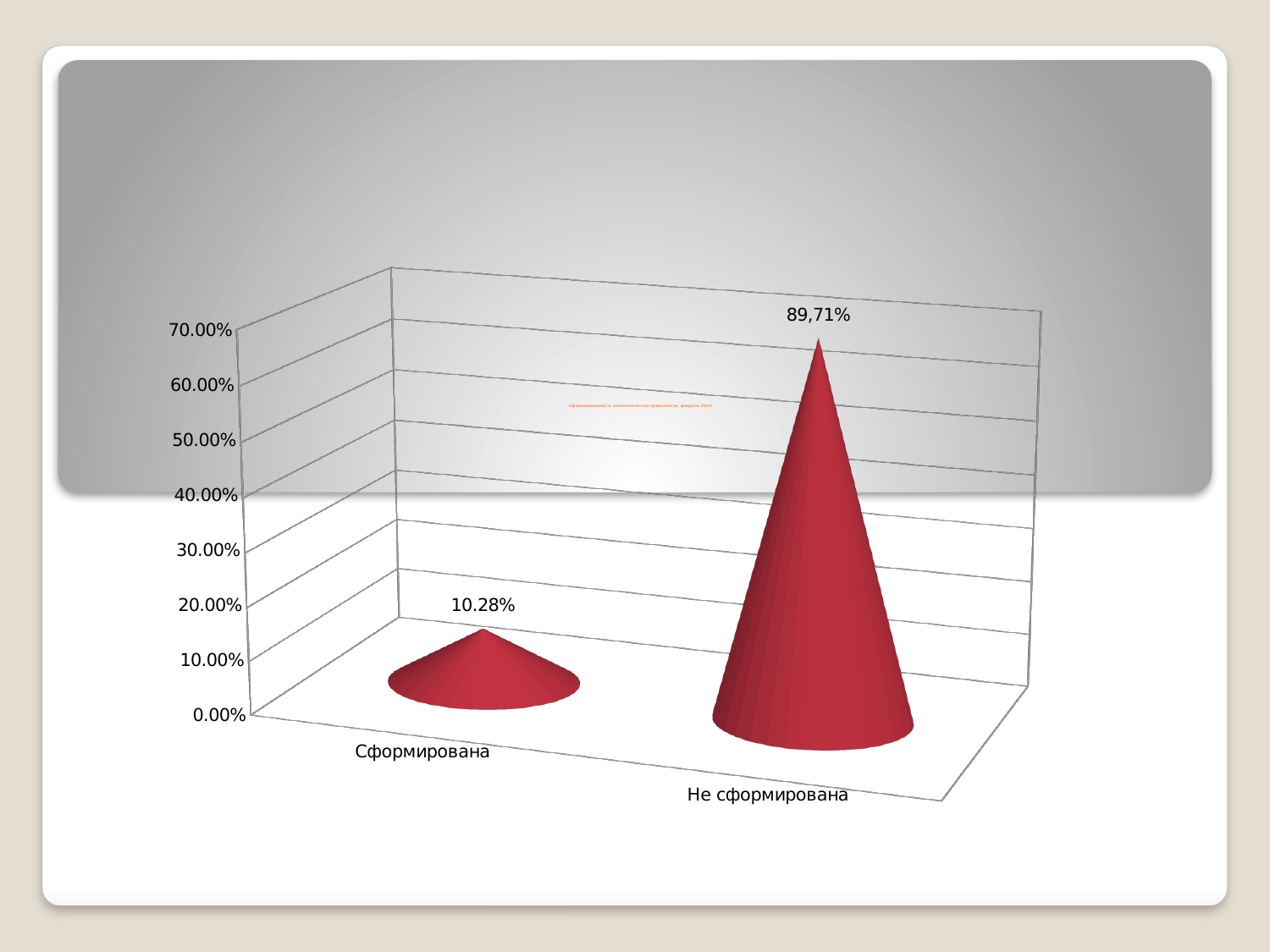

[unsupported chart]

# Сформированность математической грамотности, февраль 2024